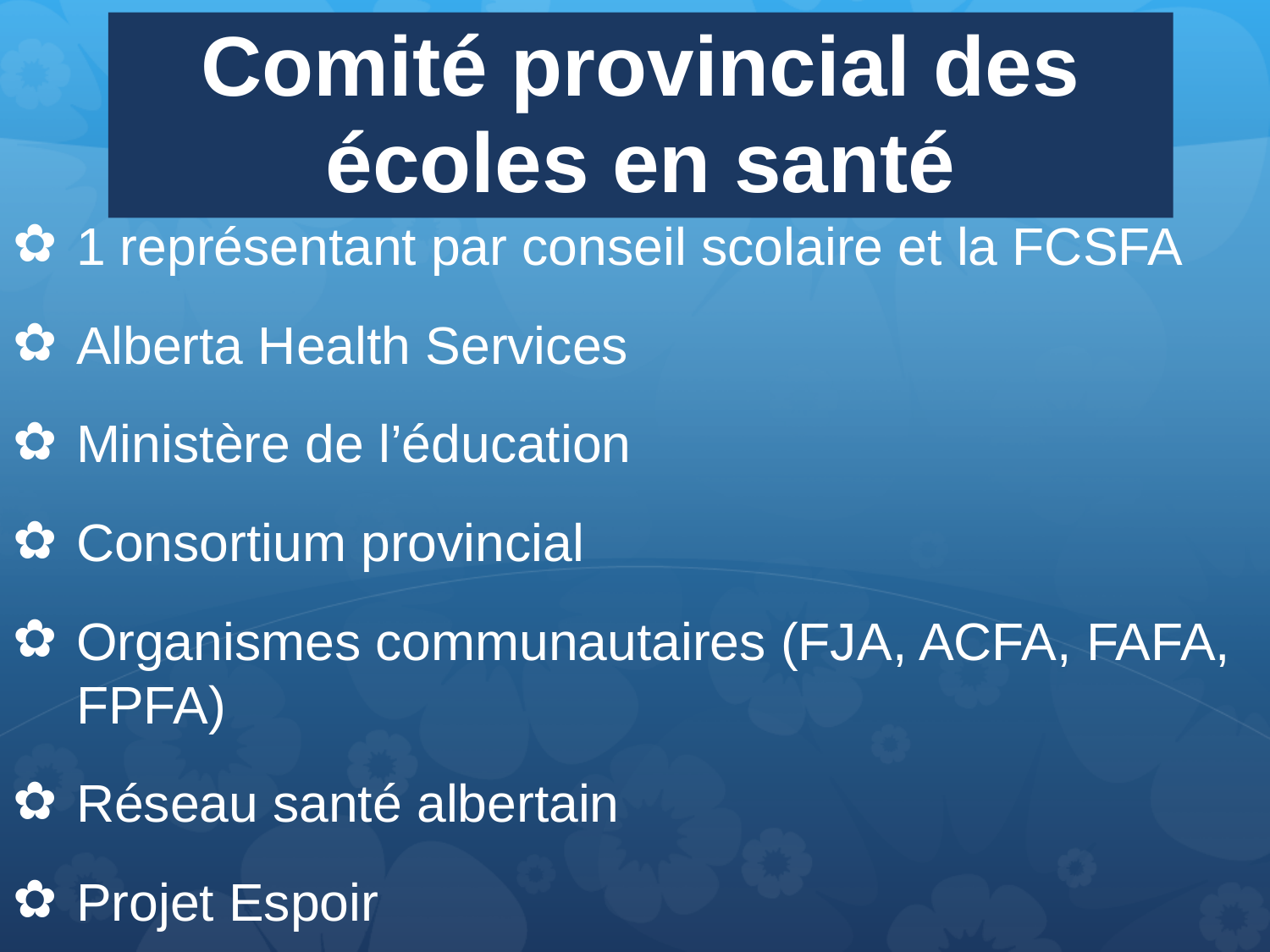

# Comité provincial des écoles en santé
1 représentant par conseil scolaire et la FCSFA
Alberta Health Services
Ministère de l’éducation
Consortium provincial
Organismes communautaires (FJA, ACFA, FAFA, FPFA)
Réseau santé albertain
Projet Espoir